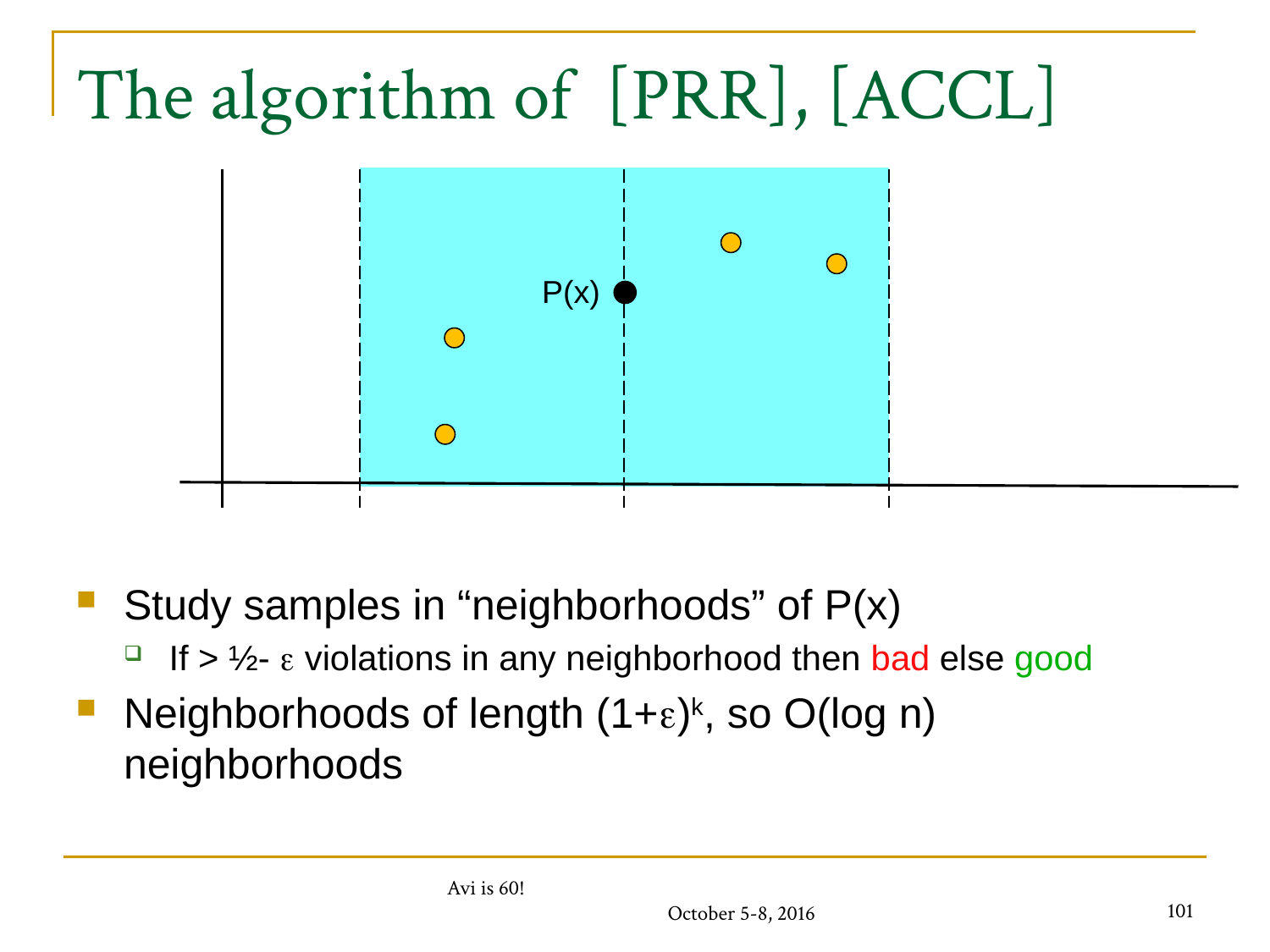

# The algorithm of  [PRR], [ACCL]

P(x)

Study samples in “neighborhoods” of P(x)
If > ½- ε violations in any neighborhood then bad else good
Neighborhoods of length (1+ε)k, so O(log n)  neighborhoods
101
Avi is 60!                                                                                                               October 5-8, 2016